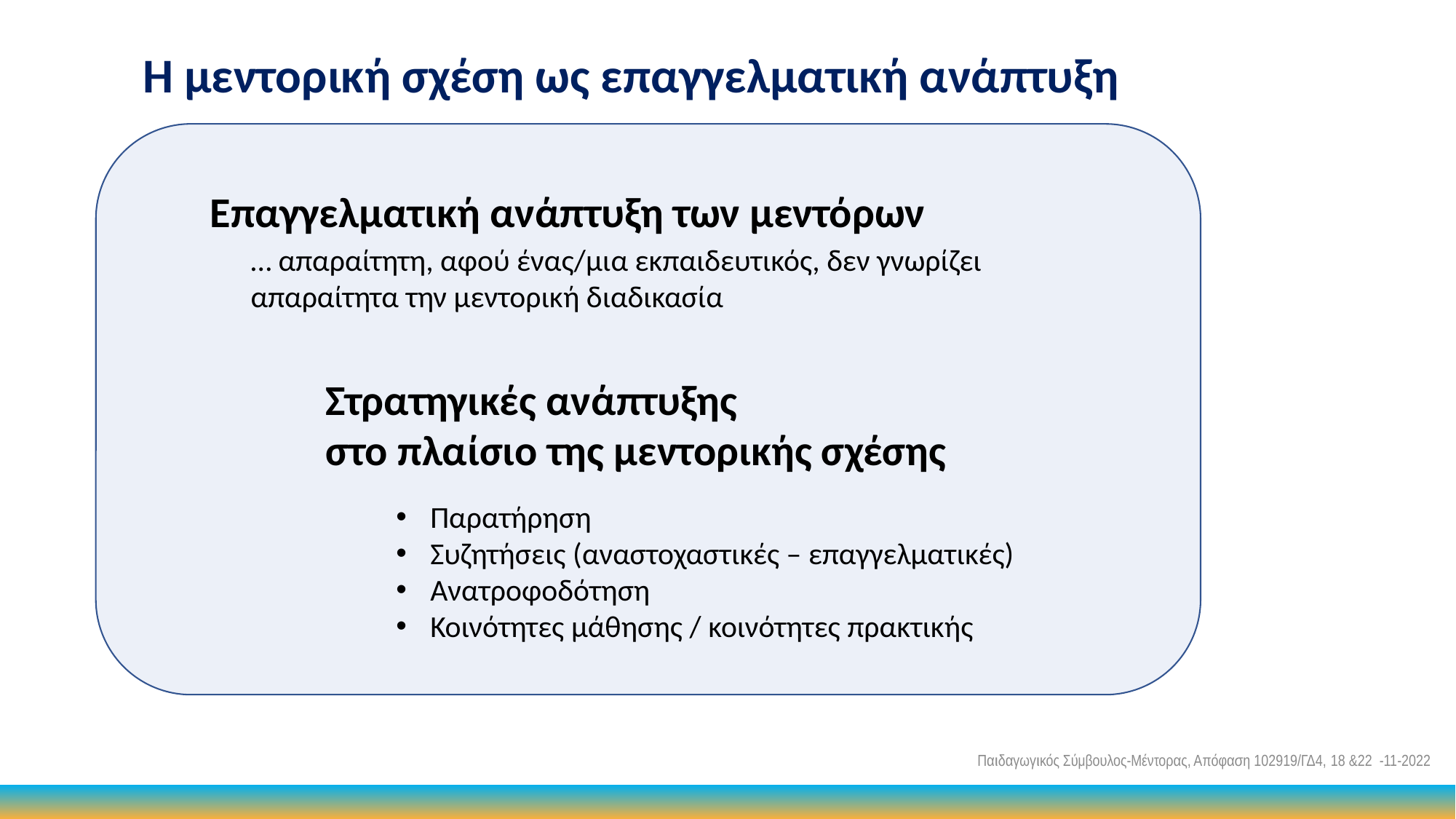

Η μεντορική σχέση ως επαγγελματική ανάπτυξη

Επαγγελματική ανάπτυξη των μεντόρων
… απαραίτητη, αφού ένας/μια εκπαιδευτικός, δεν γνωρίζει απαραίτητα την μεντορική διαδικασία
Στρατηγικές ανάπτυξης
στο πλαίσιο της μεντορικής σχέσης
Παρατήρηση
Συζητήσεις (αναστοχαστικές – επαγγελματικές)
Ανατροφοδότηση
Κοινότητες μάθησης / κοινότητες πρακτικής
Παιδαγωγικός Σύμβουλος-Μέντορας, Απόφαση 102919/ΓΔ4, 18 &22  -11-2022